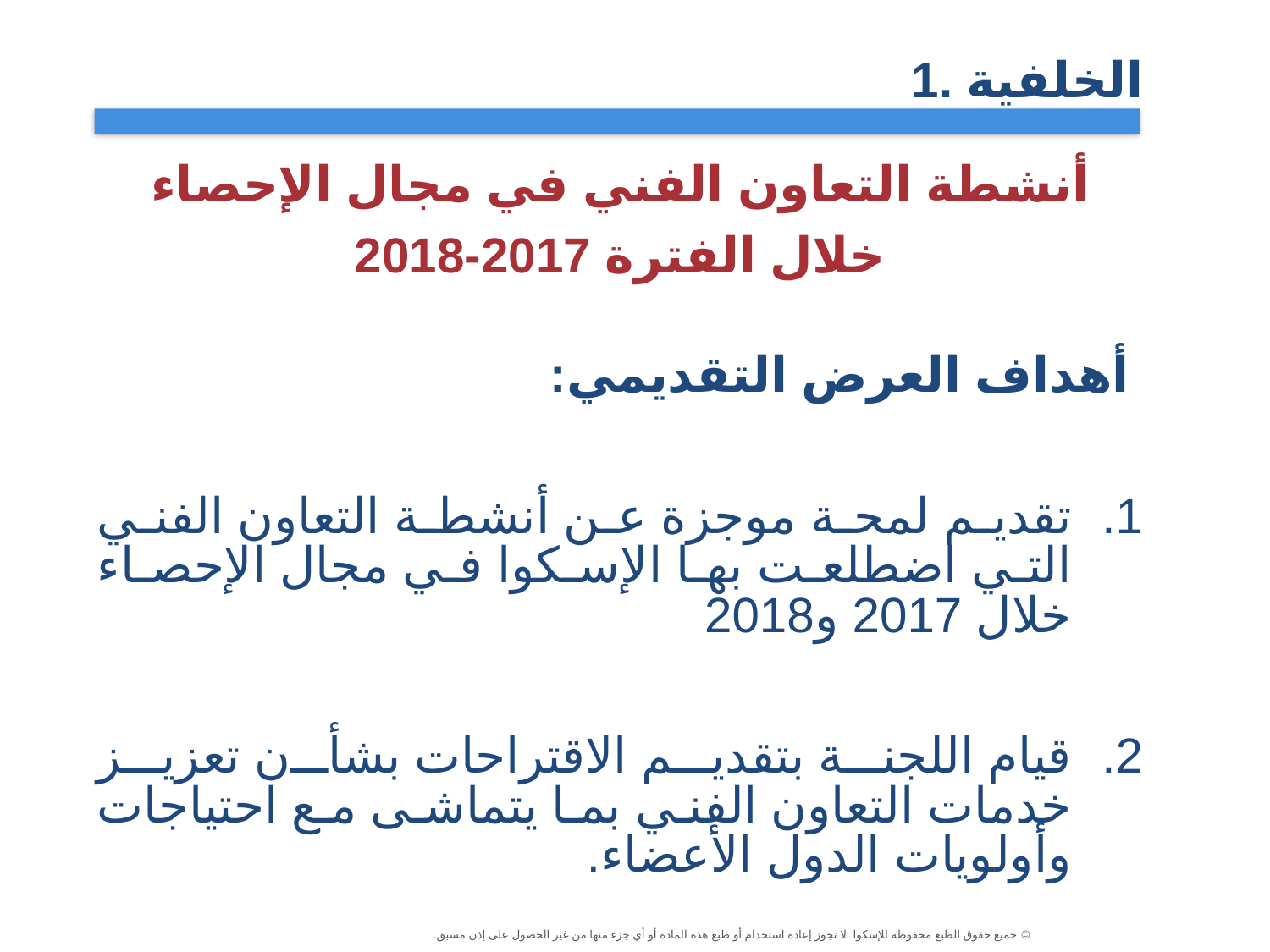

# 1. الخلفية
أنشطة التعاون الفني في مجال الإحصاء
 خلال الفترة 2017-2018
 أهداف العرض التقديمي:

تقديم لمحة موجزة عن أنشطة التعاون الفني التي اضطلعت بها الإسكوا في مجال الإحصاء خلال 2017 و2018

قيام اللجنة بتقديم الاقتراحات بشأن تعزيز خدمات التعاون الفني بما يتماشى مع احتياجات وأولويات الدول الأعضاء.